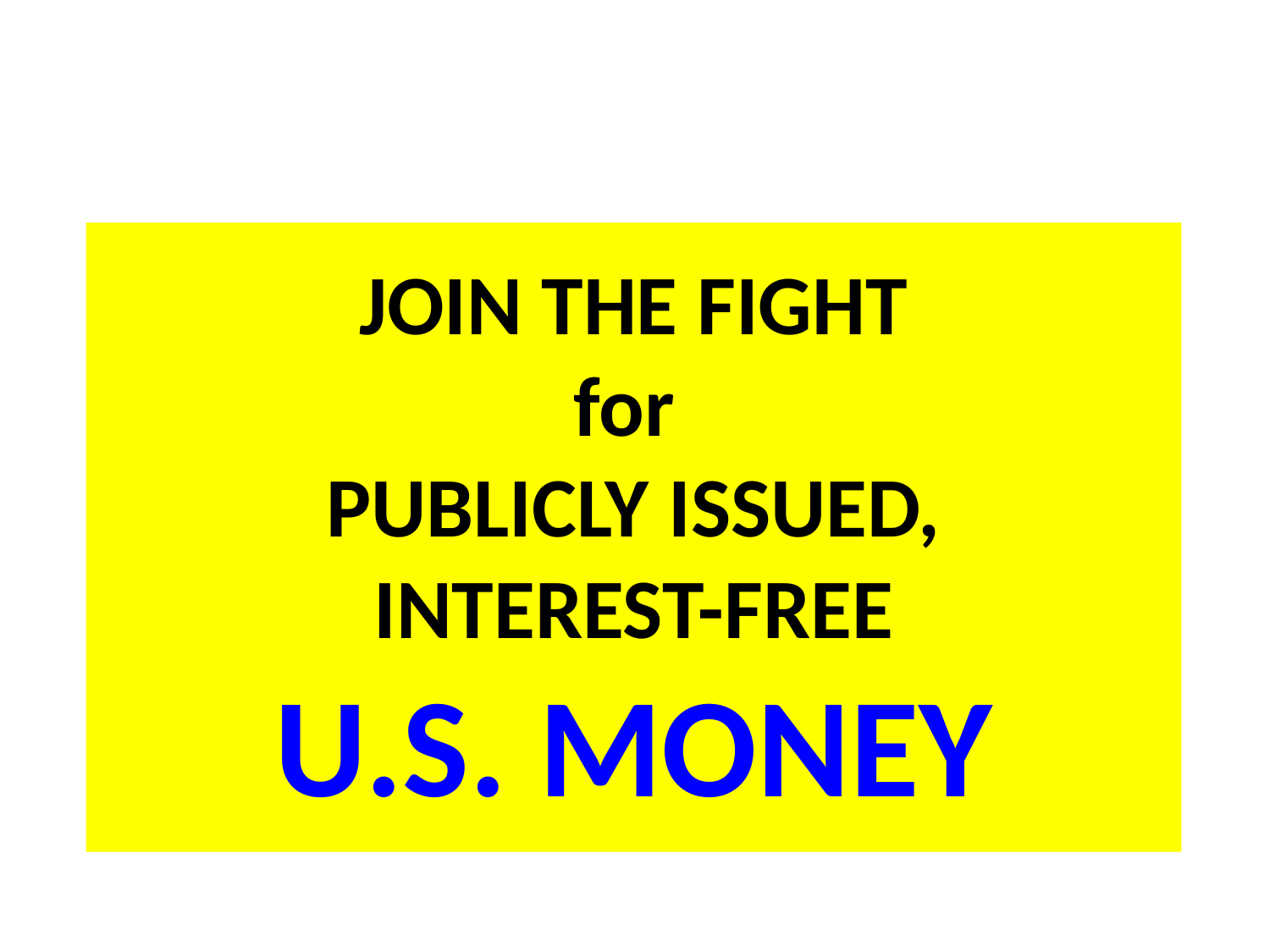

# JOIN THE FIGHT for PUBLICLY ISSUED, INTEREST-FREE U.S. MONEY